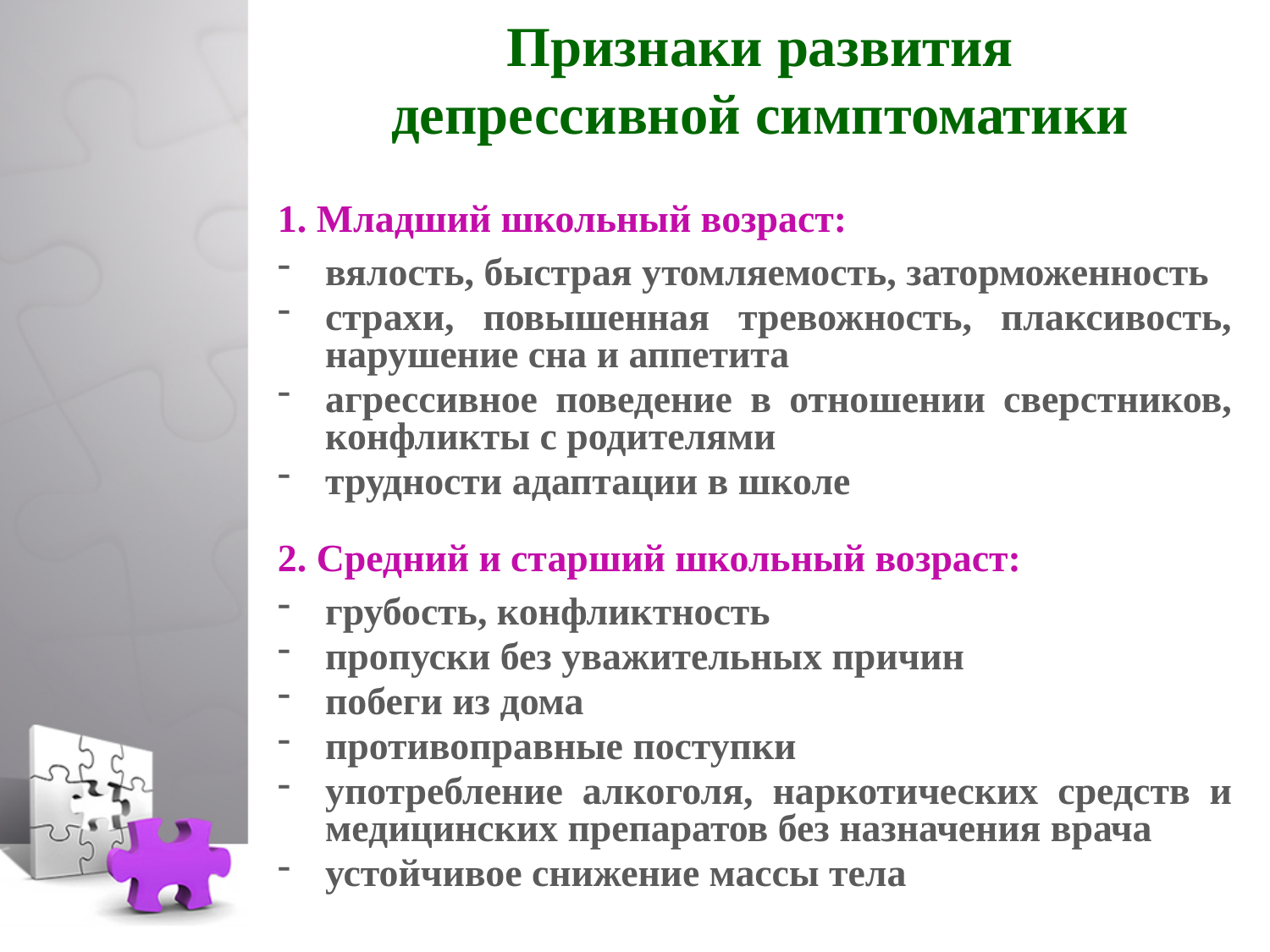

# Признаки развития депрессивной симптоматики
1. Младший школьный возраст:

вялость, быстрая утомляемость, заторможенность
страхи, повышенная тревожность, плаксивость, нарушение сна и аппетита
агрессивное поведение в отношении сверстников, конфликты с родителями
трудности адаптации в школе

2. Средний и старший школьный возраст:

грубость, конфликтность
пропуски без уважительных причин
побеги из дома
противоправные поступки
употребление алкоголя, наркотических средств и медицинских препаратов без назначения врача
устойчивое снижение массы тела